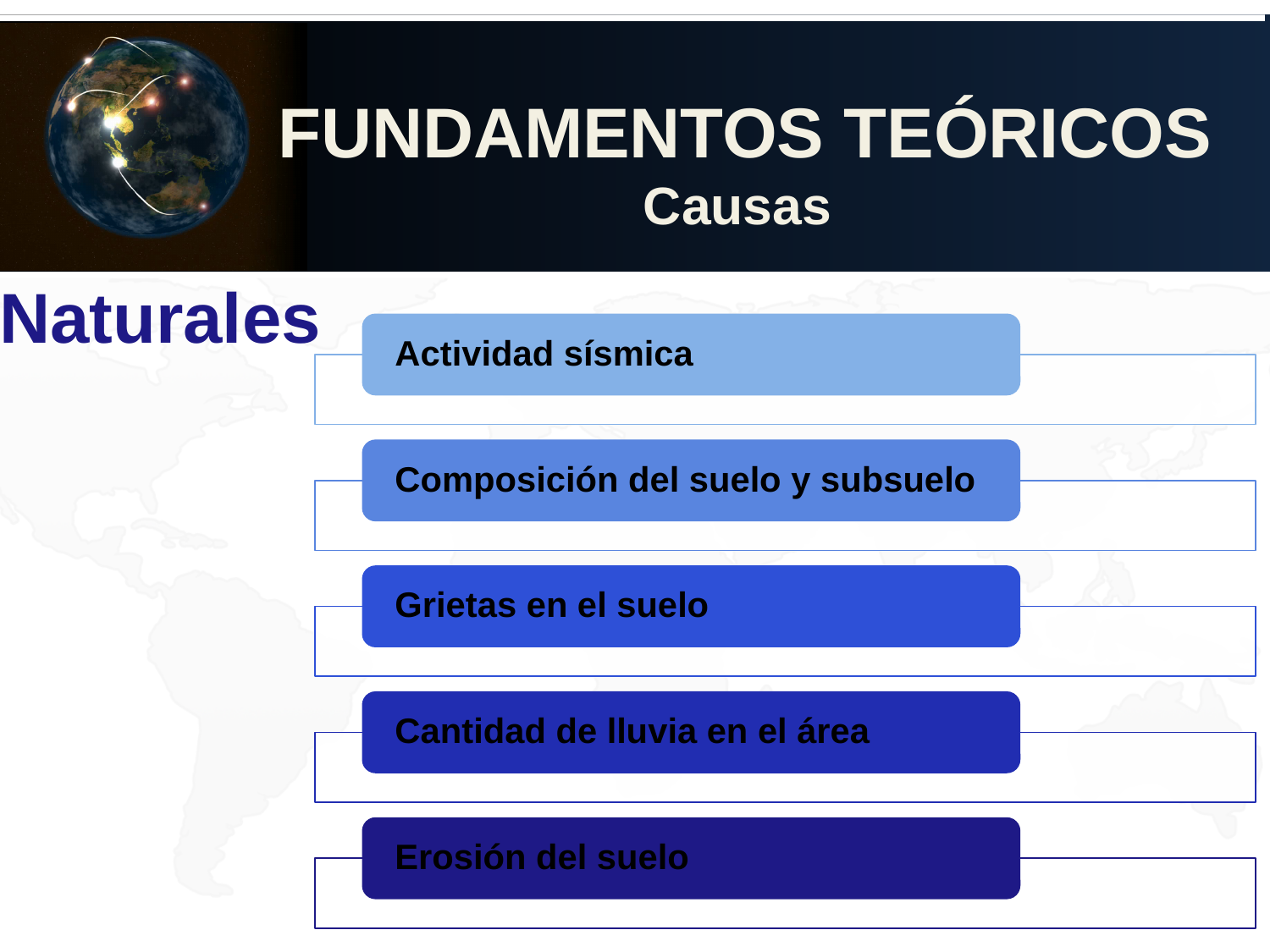

FUNDAMENTOS TEÓRICOS
Causas
Naturales
Actividad sísmica
Composición del suelo y subsuelo
Grietas en el suelo
Cantidad de lluvia en el área
Erosión del suelo